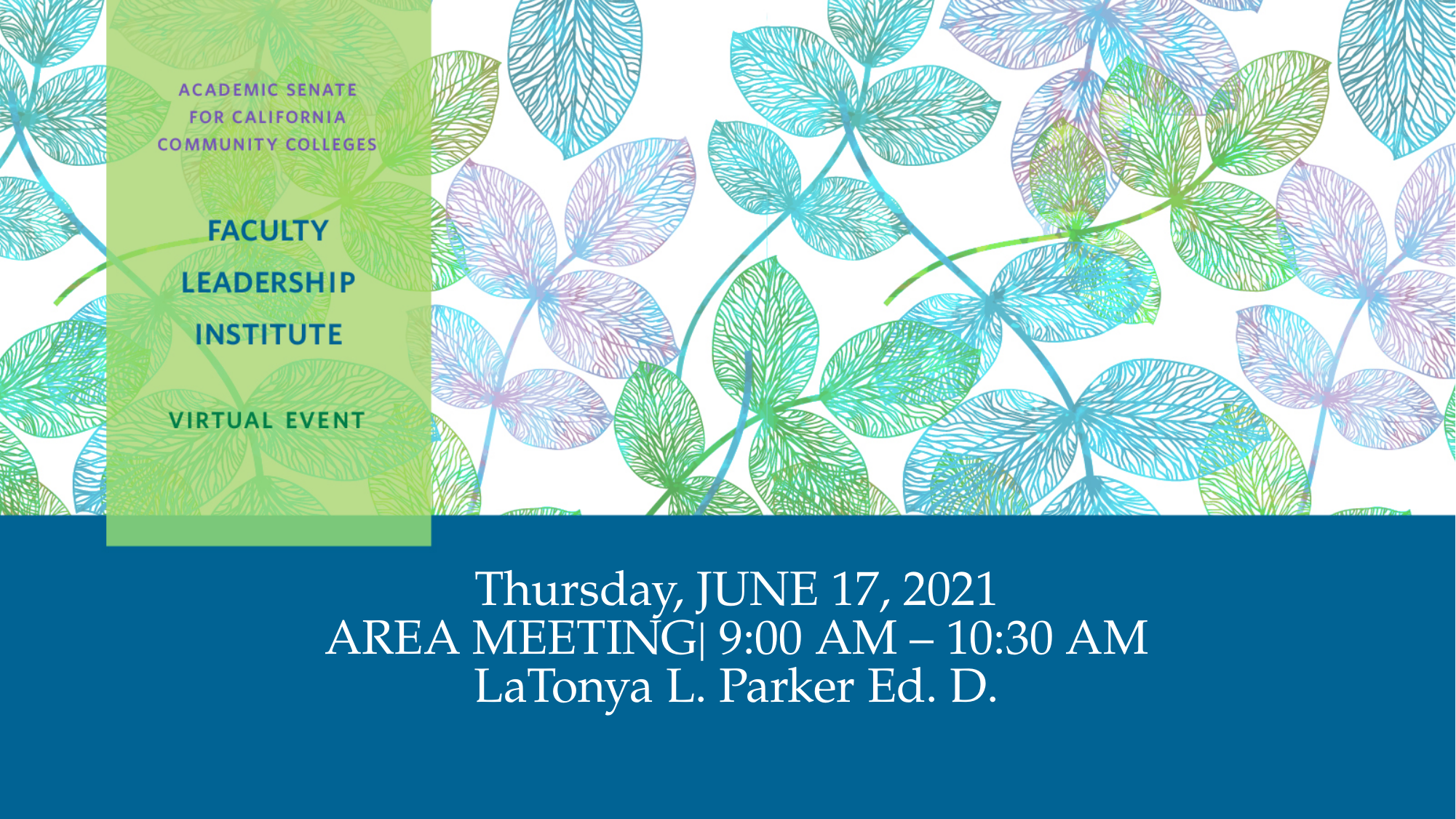

# Thursday, JUNE 17, 2021 AREA MEETING| 9:00 AM – 10:30 AM LaTonya L. Parker Ed. D.